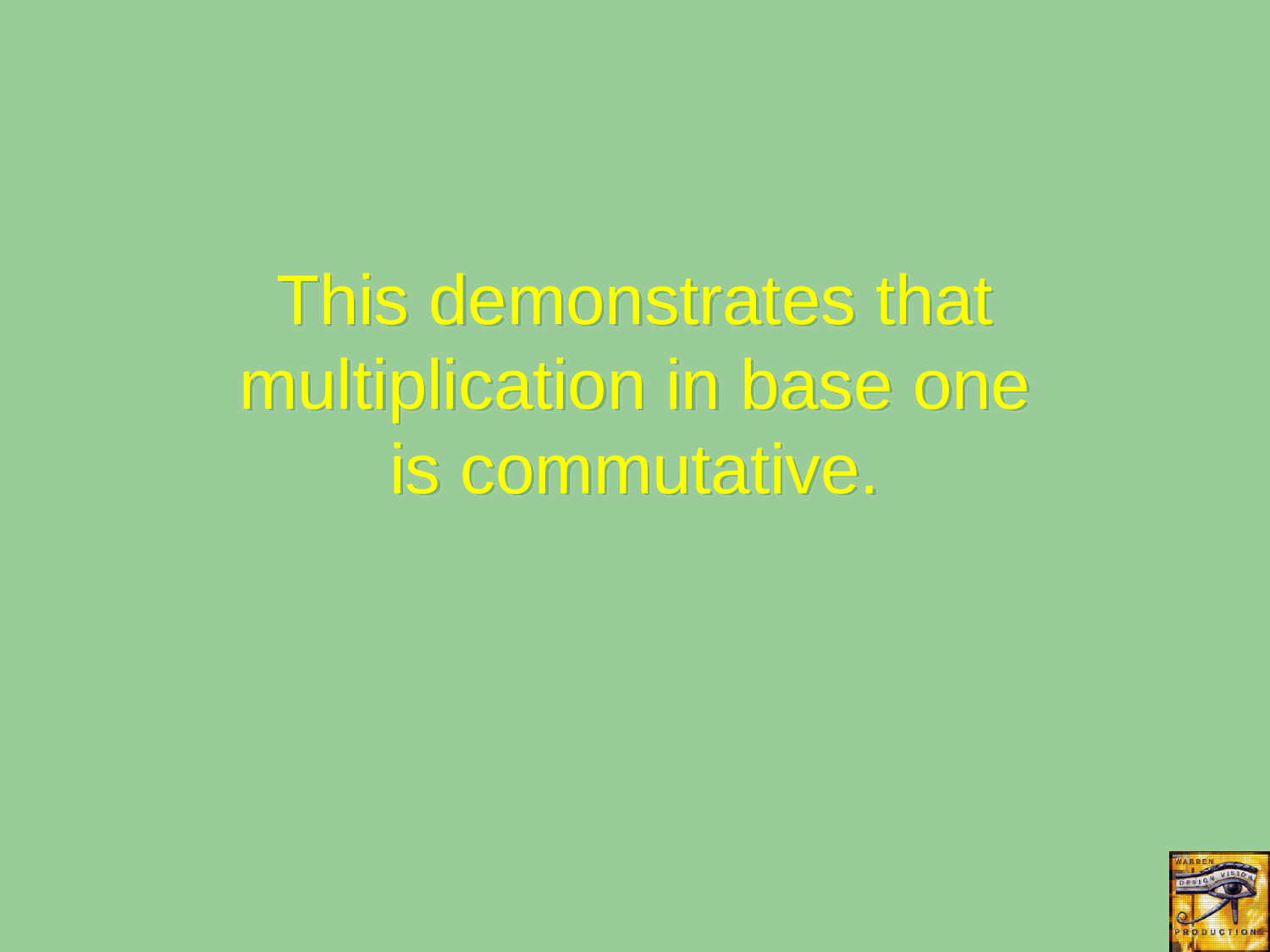

This demonstrates that
multiplication in base one
is commutative.